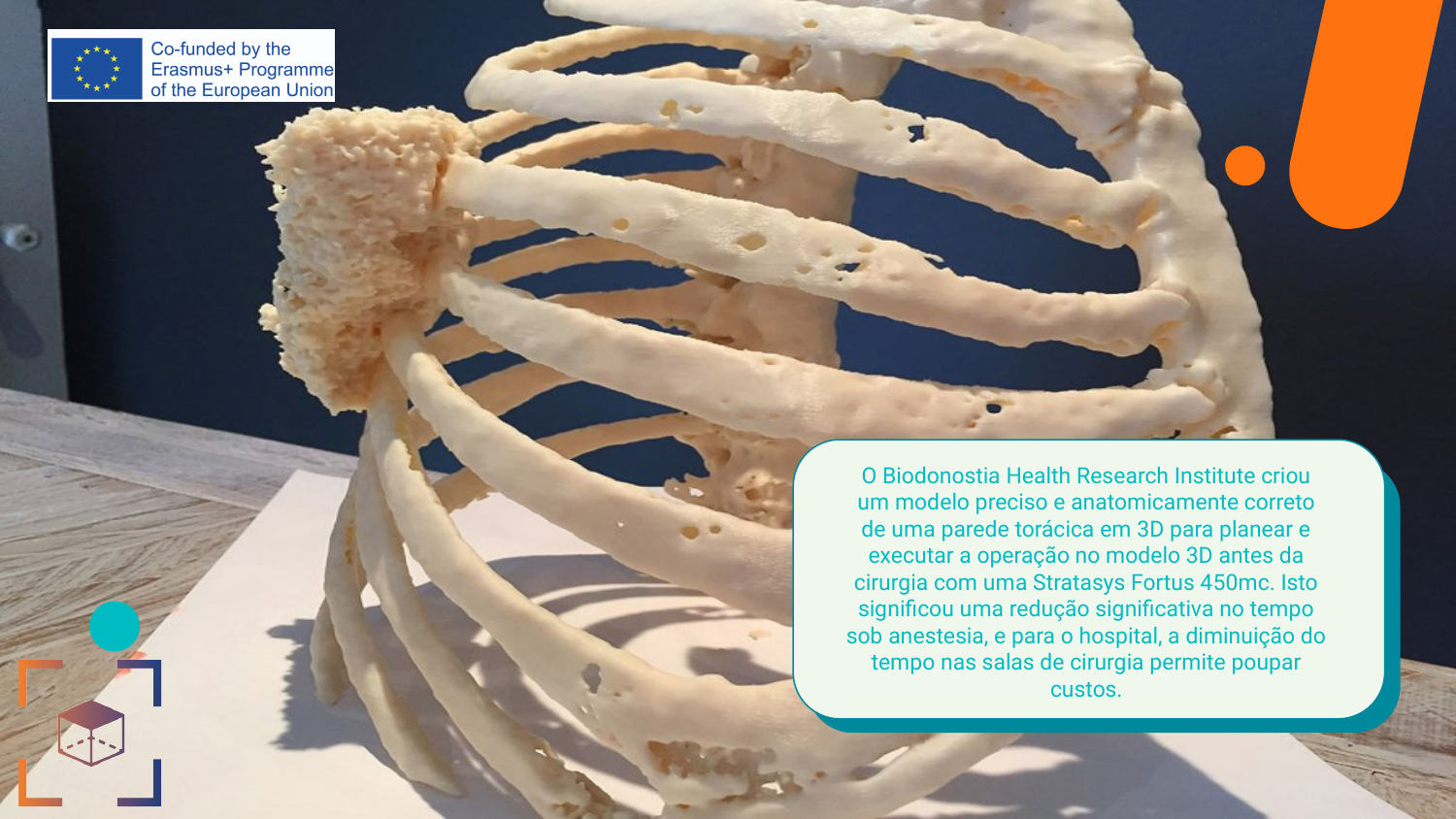

# O Biodonostia Health Research Institute criou um modelo preciso e anatomicamente correto de uma parede torácica em 3D para planear e executar a operação no modelo 3D antes da cirurgia com uma Stratasys Fortus 450mc. Isto significou uma redução significativa no tempo sob anestesia, e para o hospital, a diminuição do tempo nas salas de cirurgia permite poupar custos.